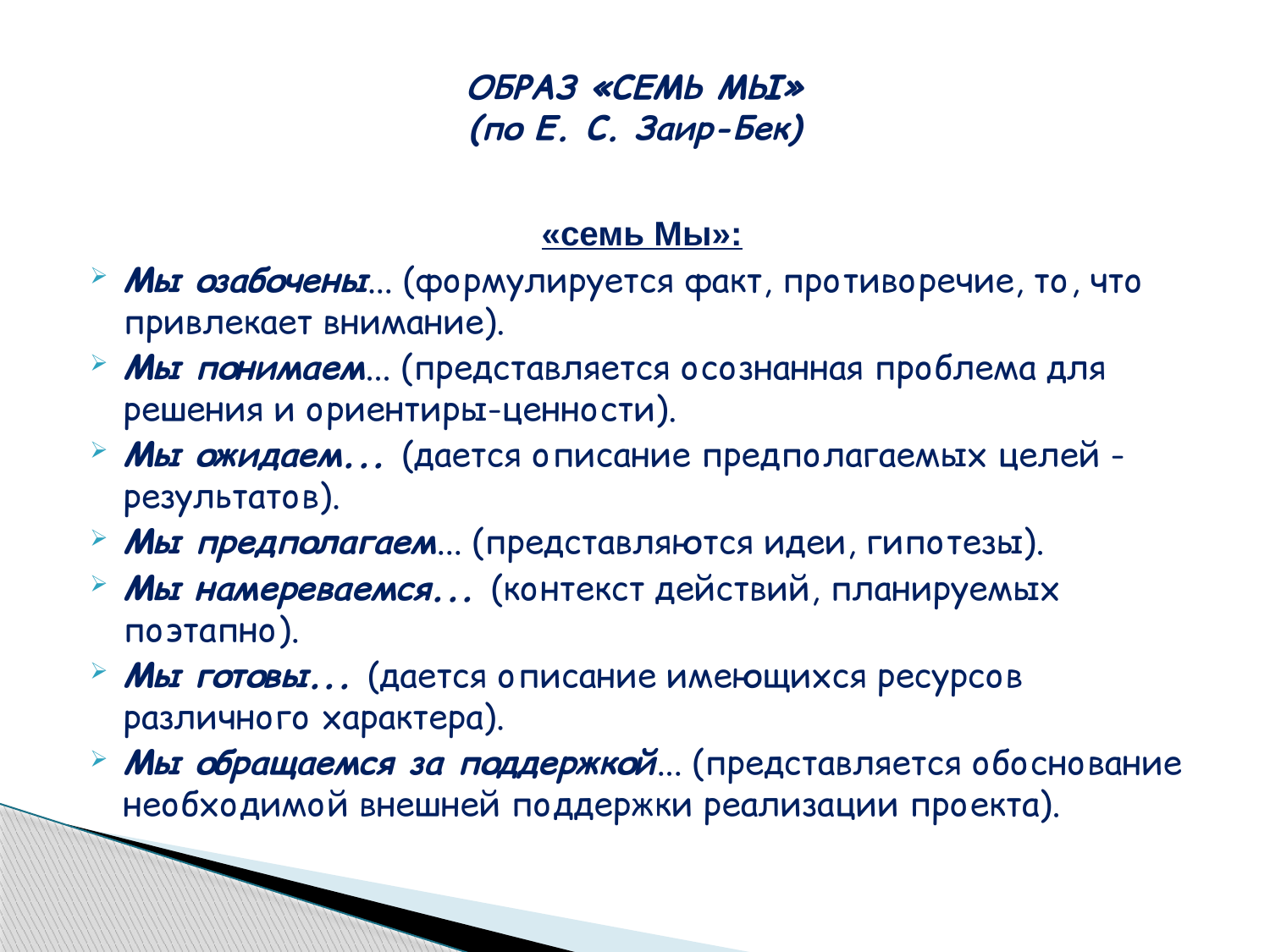

# ОБРАЗ «СЕМЬ МЫ» (по Е. С. Заир-Бек)
«семь Мы»:
Мы озабочены... (формулируется факт, противоречие, то, что привлекает внимание).
Мы понимаем... (представляется осознанная проблема для решения и ориентиры-ценности).
Мы ожидаем... (дается описание предполагаемых целей - результатов).
Мы предполагаем... (представляются идеи, гипотезы).
Мы намереваемся... (контекст действий, планируемых поэтапно).
Мы готовы... (дается описание имеющихся ресурсов различного характера).
Мы обращаемся за поддержкой... (представляется обоснование необходимой внешней поддержки реализации проекта).